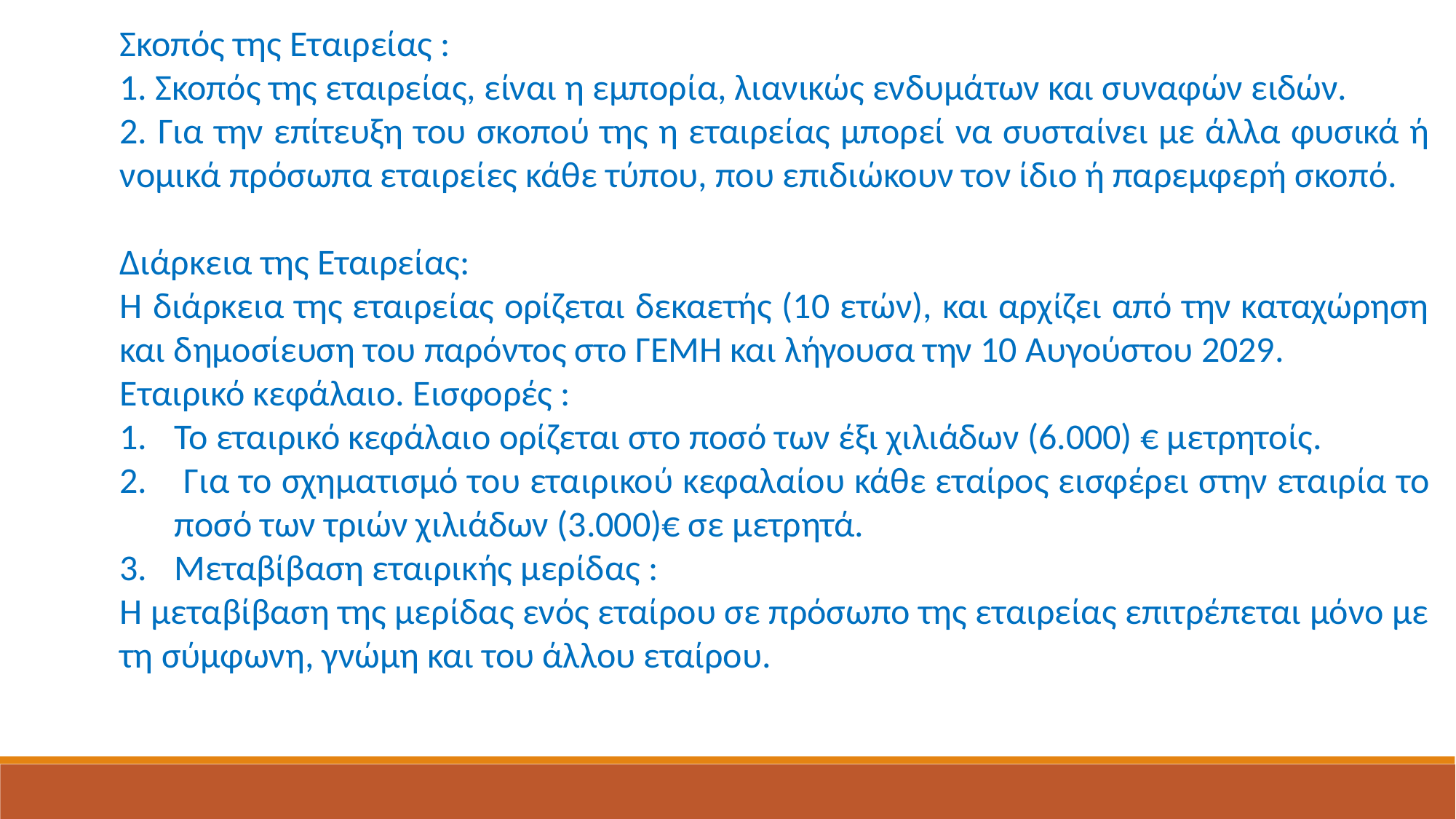

Σκοπός της Εταιρείας :
1. Σκοπός της εταιρείας, είναι η εμπορία, λιανικώς ενδυμάτων και συναφών ειδών.
2. Για την επίτευξη του σκοπού της η εταιρείας μπορεί να συσταίνει με άλλα φυσικά ή νομικά πρόσωπα εταιρείες κάθε τύπου, που επιδιώκουν τον ίδιο ή παρεμφερή σκοπό.

Διάρκεια της Εταιρείας:
Η διάρκεια της εταιρείας ορίζεται δεκαετής (10 ετών), και αρχίζει από την καταχώρηση και δημοσίευση του παρόντος στο ΓΕΜΗ και λήγουσα την 10 Αυγούστου 2029.
Εταιρικό κεφάλαιο. Εισφορές :
Το εταιρικό κεφάλαιο ορίζεται στο ποσό των έξι χιλιάδων (6.000) € μετρητοίς.
 Για το σχηματισμό του εταιρικού κεφαλαίου κάθε εταίρος εισφέρει στην εταιρία το ποσό των τριών χιλιάδων (3.000)€ σε μετρητά.
Μεταβίβαση εταιρικής μερίδας :
Η μεταβίβαση της μερίδας ενός εταίρου σε πρόσωπο της εταιρείας επιτρέπεται μόνο με τη σύμφωνη, γνώμη και του άλλου εταίρου.